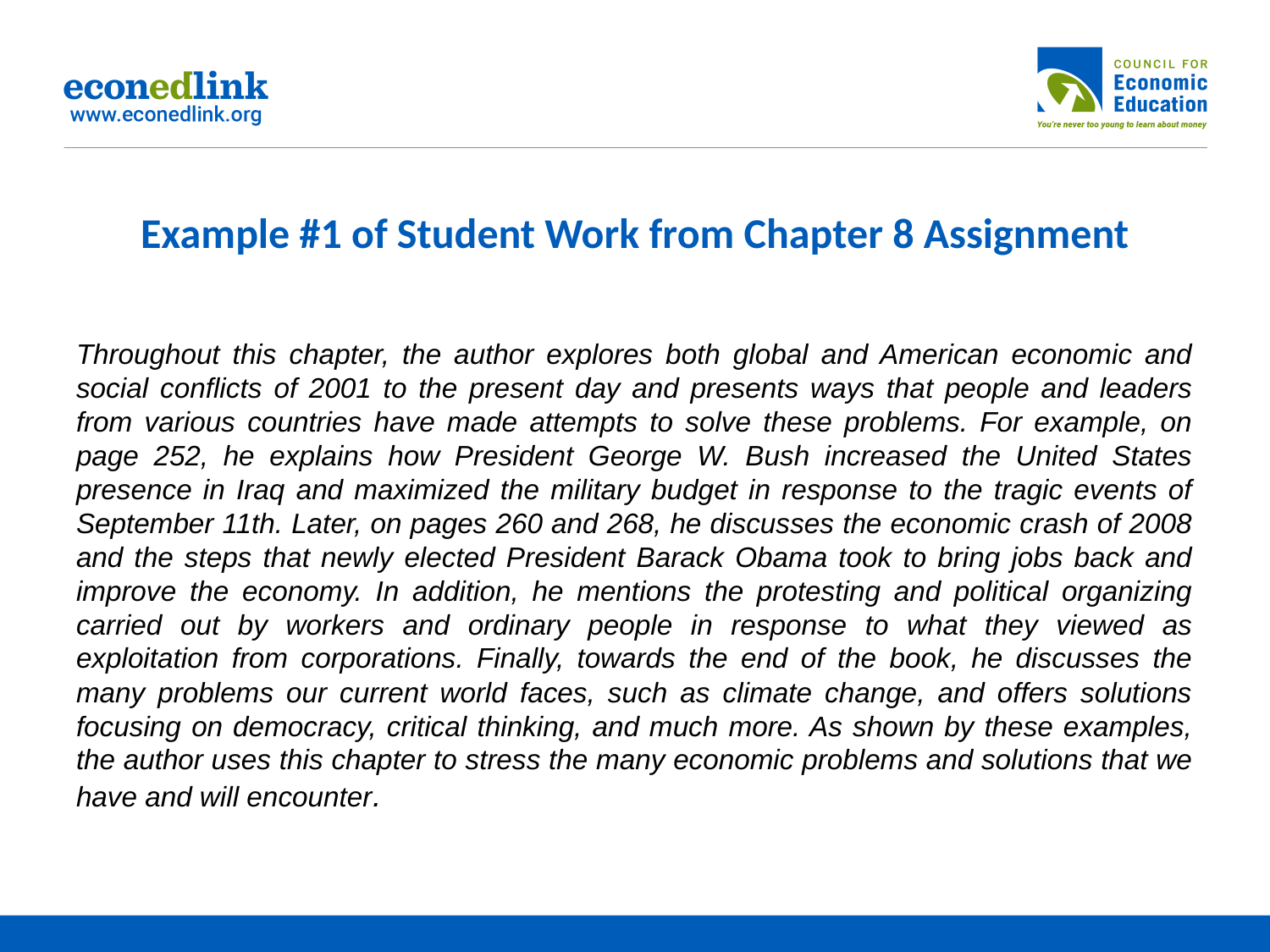

# Example #1 of Student Work from Chapter 8 Assignment
Throughout this chapter, the author explores both global and American economic and social conflicts of 2001 to the present day and presents ways that people and leaders from various countries have made attempts to solve these problems. For example, on page 252, he explains how President George W. Bush increased the United States presence in Iraq and maximized the military budget in response to the tragic events of September 11th. Later, on pages 260 and 268, he discusses the economic crash of 2008 and the steps that newly elected President Barack Obama took to bring jobs back and improve the economy. In addition, he mentions the protesting and political organizing carried out by workers and ordinary people in response to what they viewed as exploitation from corporations. Finally, towards the end of the book, he discusses the many problems our current world faces, such as climate change, and offers solutions focusing on democracy, critical thinking, and much more. As shown by these examples, the author uses this chapter to stress the many economic problems and solutions that we have and will encounter.